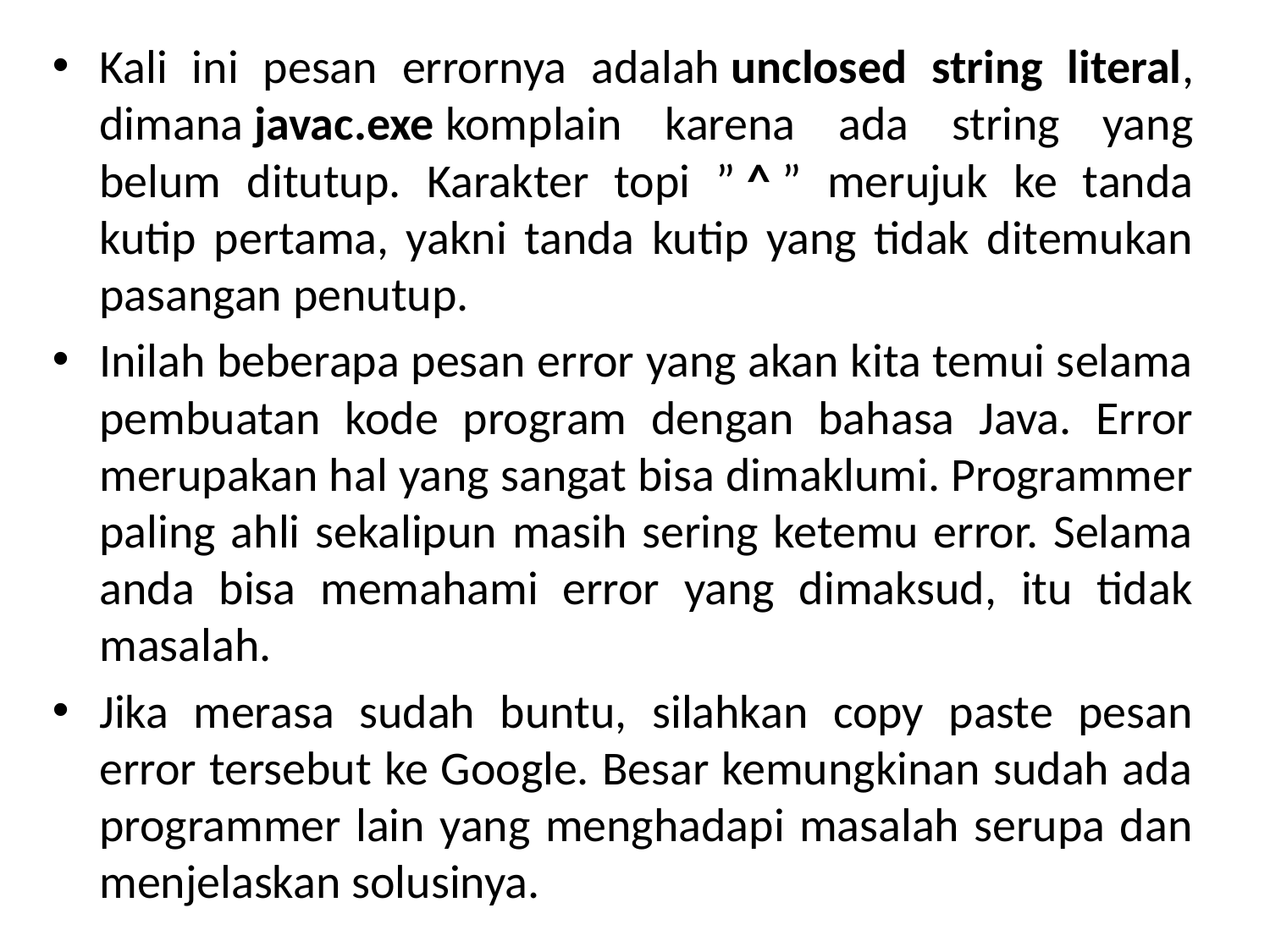

Kali ini pesan errornya adalah unclosed string literal, dimana javac.exe komplain karena ada string yang belum ditutup. Karakter topi ” ^ ” merujuk ke tanda kutip pertama, yakni tanda kutip yang tidak ditemukan pasangan penutup.
Inilah beberapa pesan error yang akan kita temui selama pembuatan kode program dengan bahasa Java. Error merupakan hal yang sangat bisa dimaklumi. Programmer paling ahli sekalipun masih sering ketemu error. Selama anda bisa memahami error yang dimaksud, itu tidak masalah.
Jika merasa sudah buntu, silahkan copy paste pesan error tersebut ke Google. Besar kemungkinan sudah ada programmer lain yang menghadapi masalah serupa dan menjelaskan solusinya.